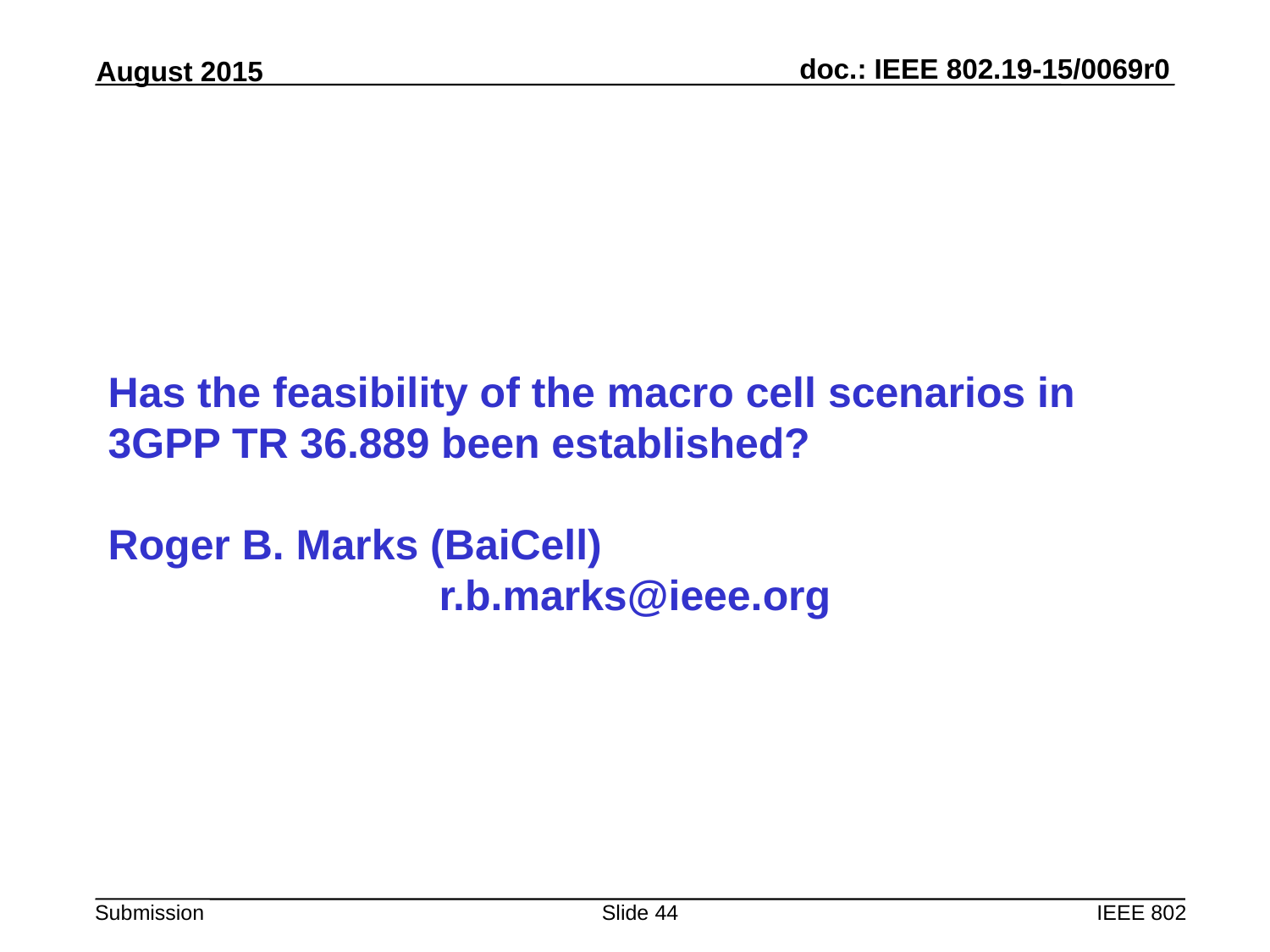

# Has the feasibility of the macro cell scenarios in 3GPP TR 36.889 been established? Roger B. Marks (BaiCell)
r.b.marks@ieee.org
Slide 44
IEEE 802